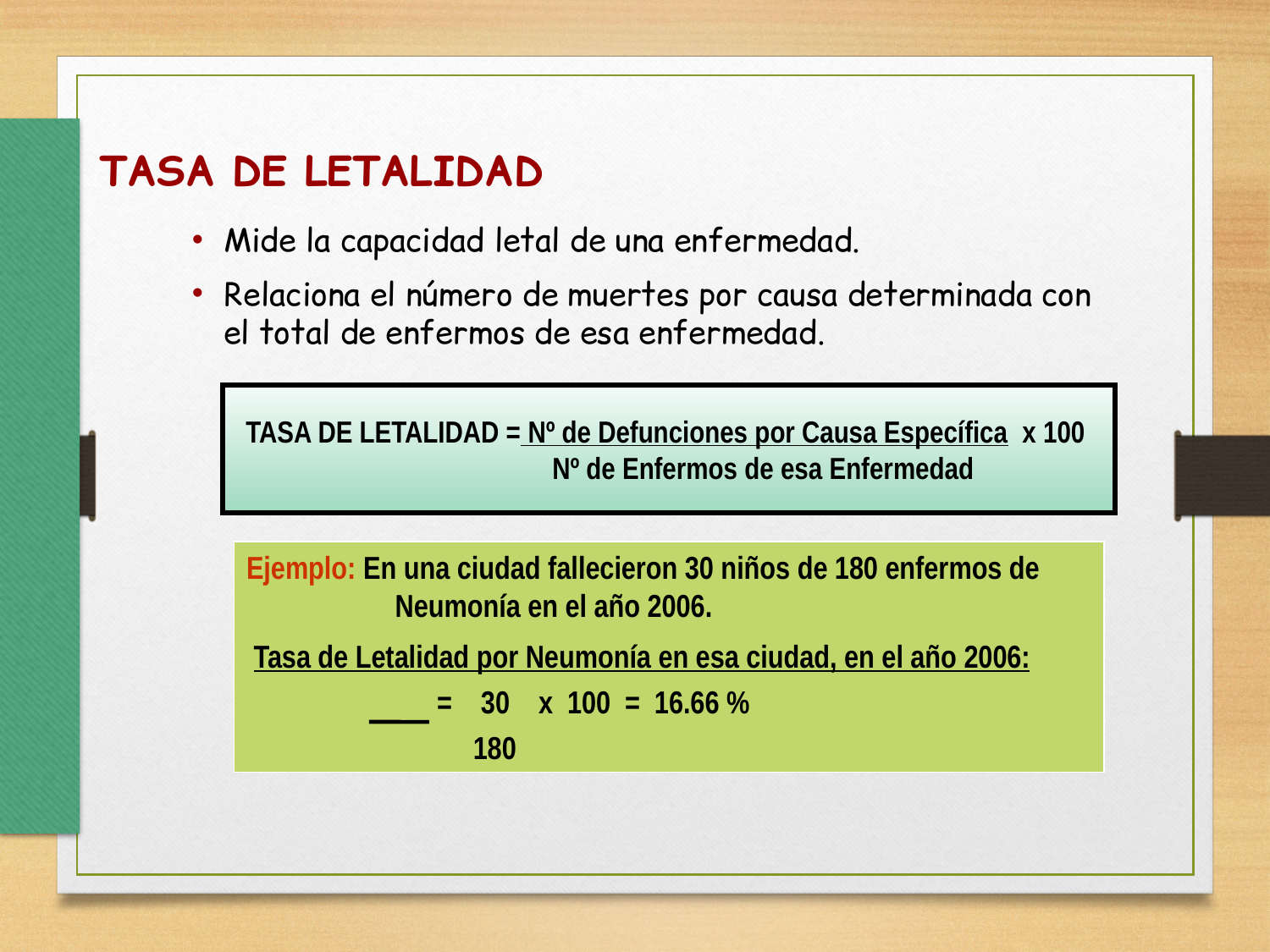

TASA DE LETALIDAD
Mide la capacidad letal de una enfermedad.
Relaciona el número de muertes por causa determinada con el total de enfermos de esa enfermedad.
TASA DE LETALIDAD = Nº de Defunciones por Causa Específica  x 100
                           Nº de Enfermos de esa Enfermedad
Ejemplo: En una ciudad fallecieron 30 niños de 180 enfermos de
	   Neumonía en el año 2006.

 Tasa de Letalidad por Neumonía en esa ciudad, en el año 2006:
	=    30    x  100  =  16.66 %
	     180